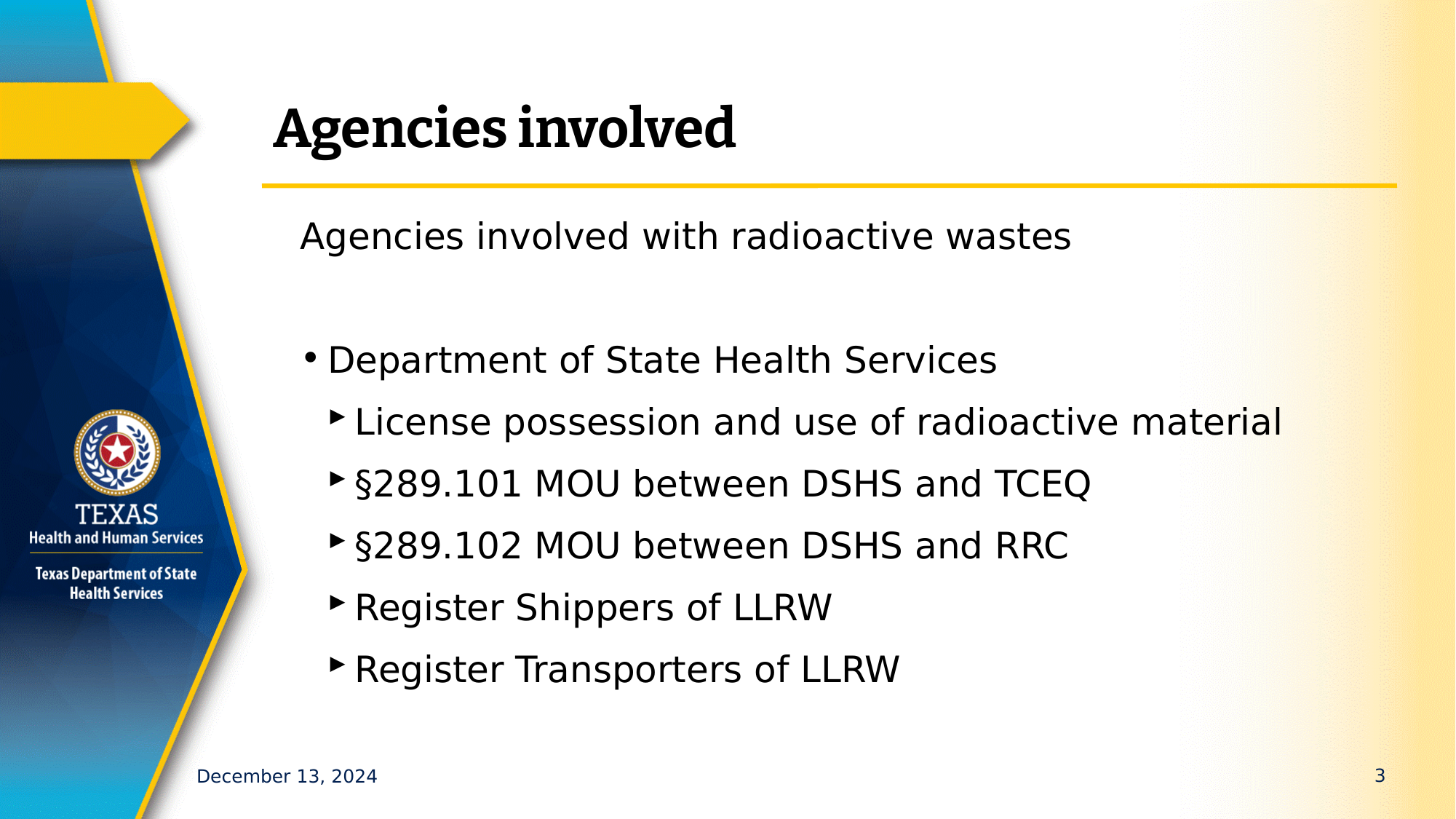

# Agencies involved
Agencies involved with radioactive wastes

Department of State Health Services
License possession and use of radioactive material
§289.101 MOU between DSHS and TCEQ
§289.102 MOU between DSHS and RRC
Register Shippers of LLRW
Register Transporters of LLRW

3
December 13, 2024